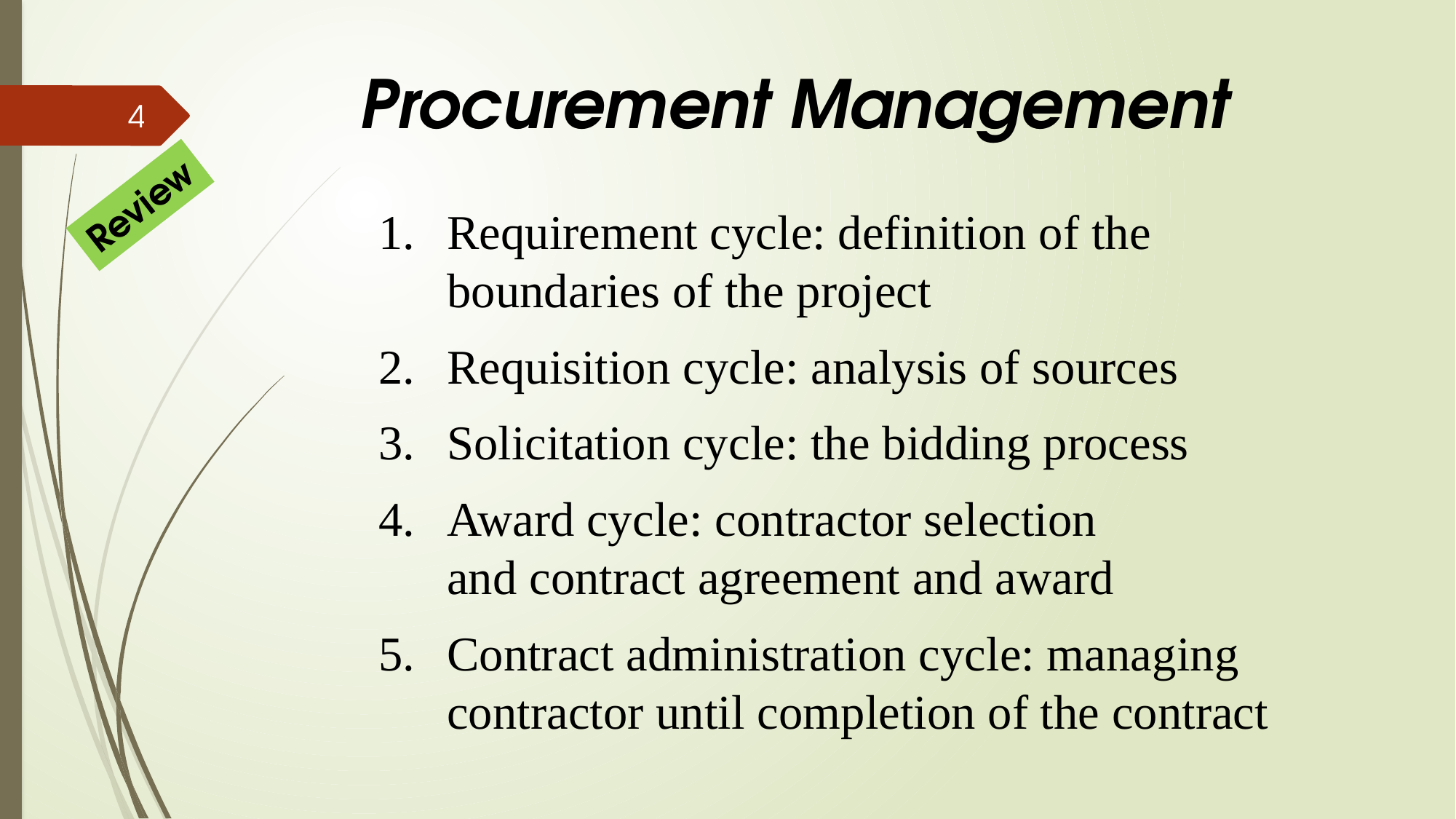

# Procurement Management
4
Review
Requirement cycle: definition of the boundaries of the project
Requisition cycle: analysis of sources
Solicitation cycle: the bidding process
Award cycle: contractor selection
and contract agreement and award
Contract administration cycle: managing contractor until completion of the contract